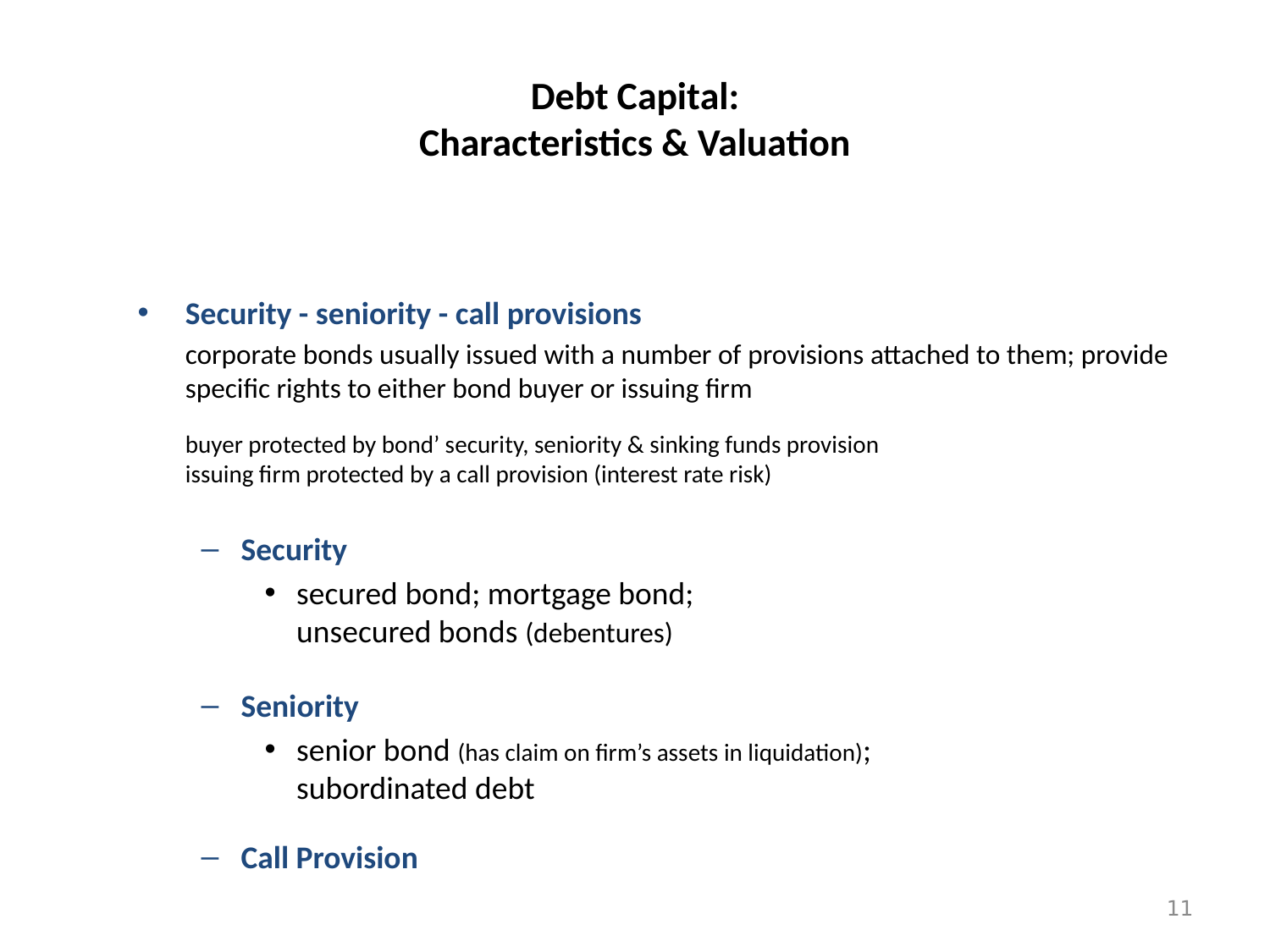

# Debt Capital: Characteristics & Valuation
Security - seniority - call provisions
	corporate bonds usually issued with a number of provisions attached to them; provide specific rights to either bond buyer or issuing firm

	buyer protected by bond’ security, seniority & sinking funds provision
issuing firm protected by a call provision (interest rate risk)

Security
secured bond; mortgage bond;
unsecured bonds (debentures)

Seniority
senior bond (has claim on firm’s assets in liquidation);
subordinated debt

Call Provision
11